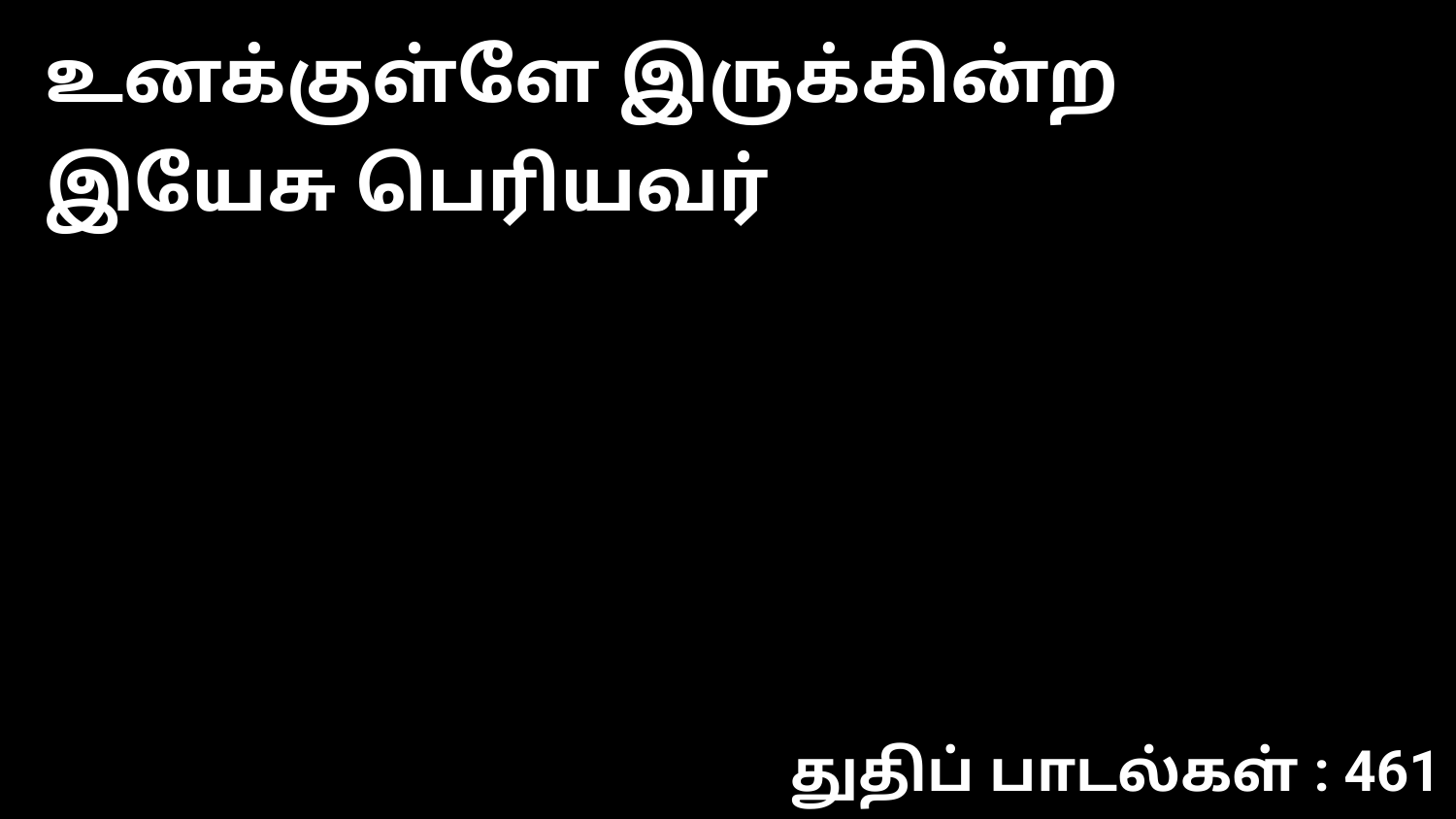

உனக்குள்ளே இருக்கின்ற இயேசு பெரியவர்
துதிப் பாடல்கள் : 461